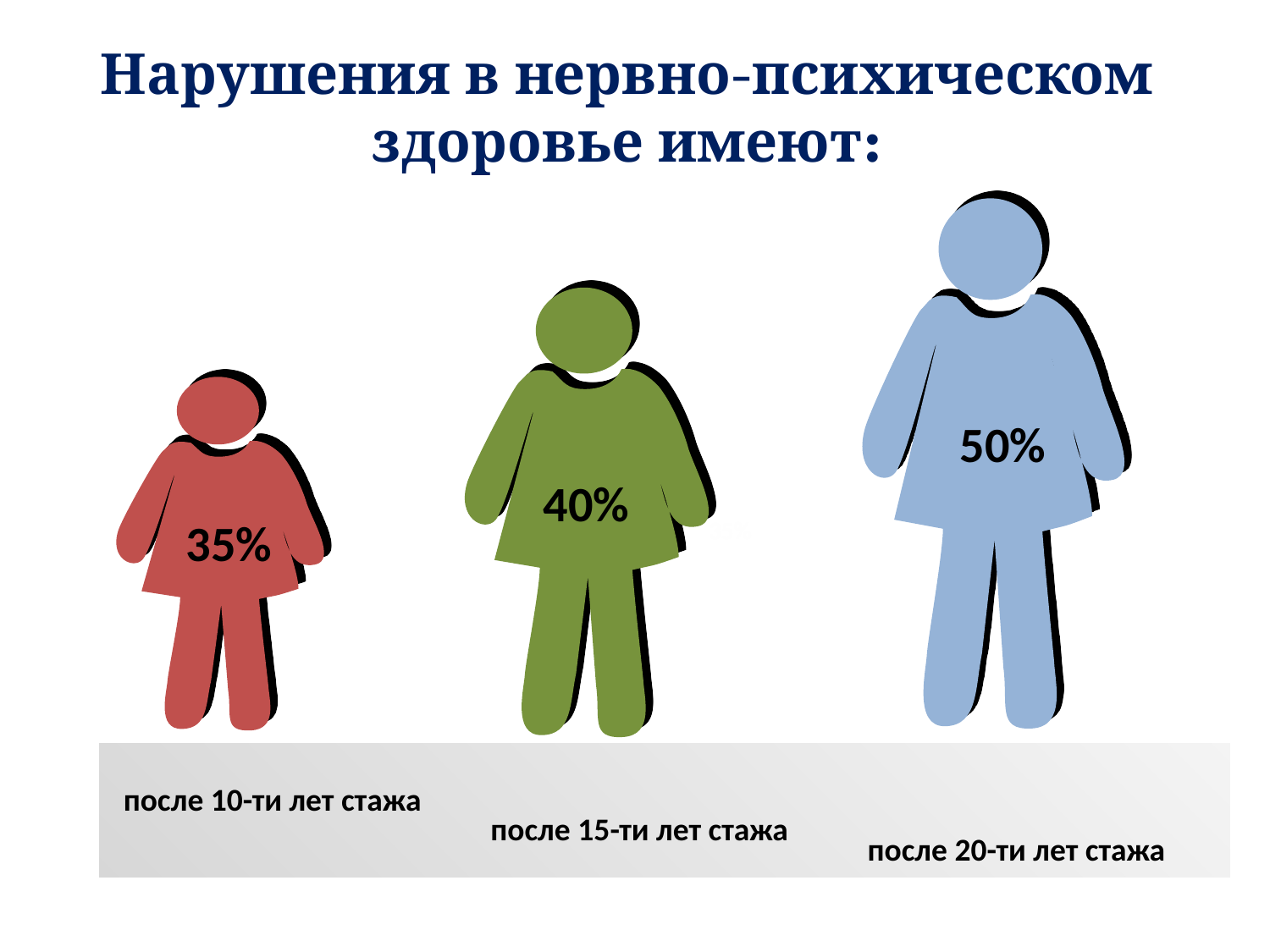

Нарушения в нервно-психическом здоровье имеют:

50%

40%
35%
35%

после 10-ти лет стажа
после 15-ти лет стажа
после 20-ти лет стажа